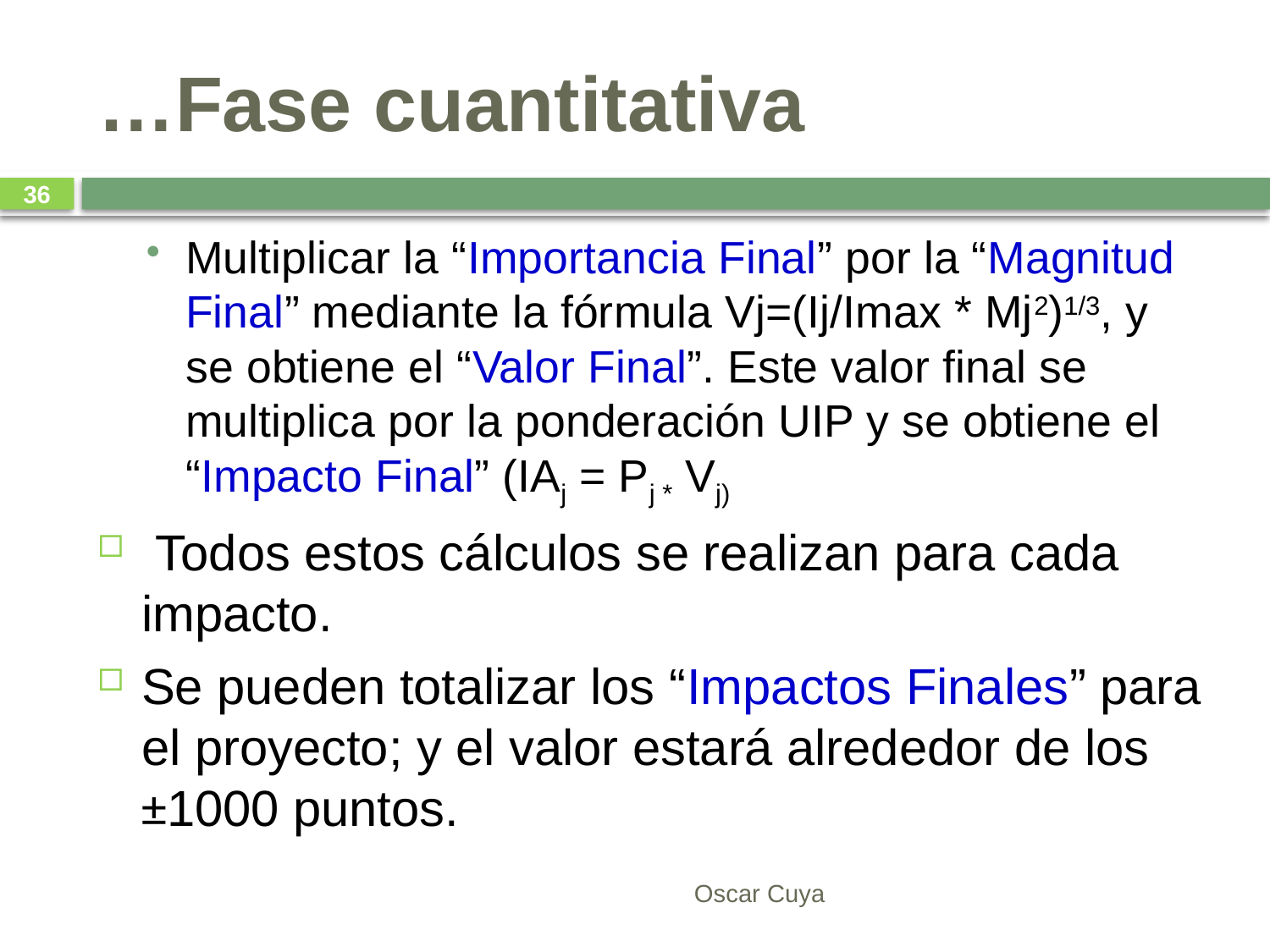

# …Fase cuantitativa
36
Multiplicar la “Importancia Final” por la “Magnitud Final” mediante la fórmula Vj=(Ij/Imax * Mj2)1/3, y se obtiene el “Valor Final”. Este valor final se multiplica por la ponderación UIP y se obtiene el “Impacto Final” (IAj = Pj * Vj)
 Todos estos cálculos se realizan para cada impacto.
Se pueden totalizar los “Impactos Finales” para el proyecto; y el valor estará alrededor de los ±1000 puntos.
Oscar Cuya